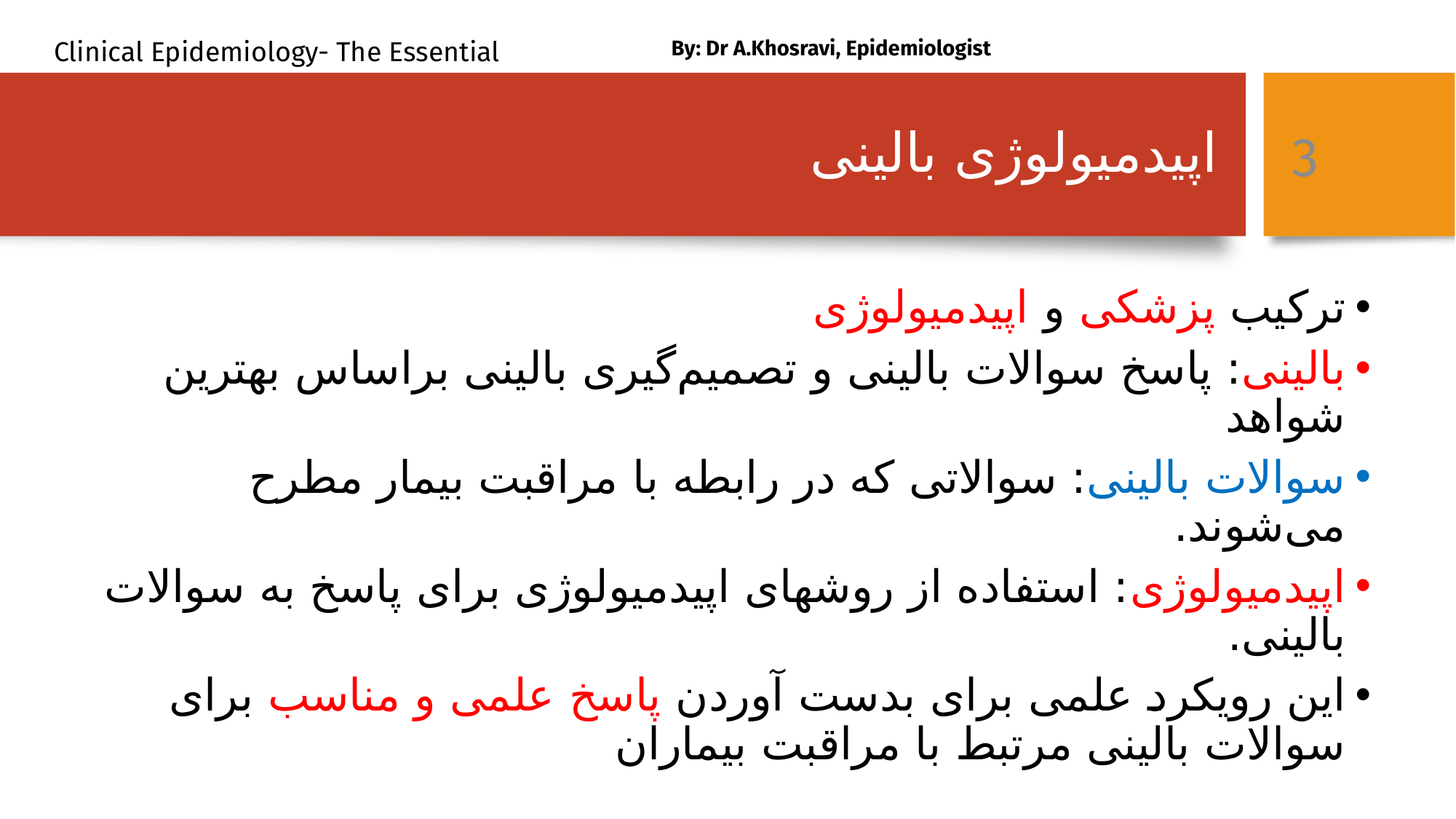

By: Dr A.Khosravi, Epidemiologist
# اپیدمیولوژی بالینی
3
ترکیب پزشکی و اپیدمیولوژی
بالینی: پاسخ سوالات بالینی و تصمیم‌گیری بالینی براساس بهترین شواهد
سوالات بالینی: سوالاتی که در رابطه با مراقبت بیمار مطرح می‌شوند.
اپیدمیولوژی: استفاده از روشهای اپیدمیولوژی برای پاسخ به سوالات بالینی.
این رویکرد علمی برای بدست آوردن پاسخ علمی و مناسب برای سوالات بالینی مرتبط با مراقبت بیماران